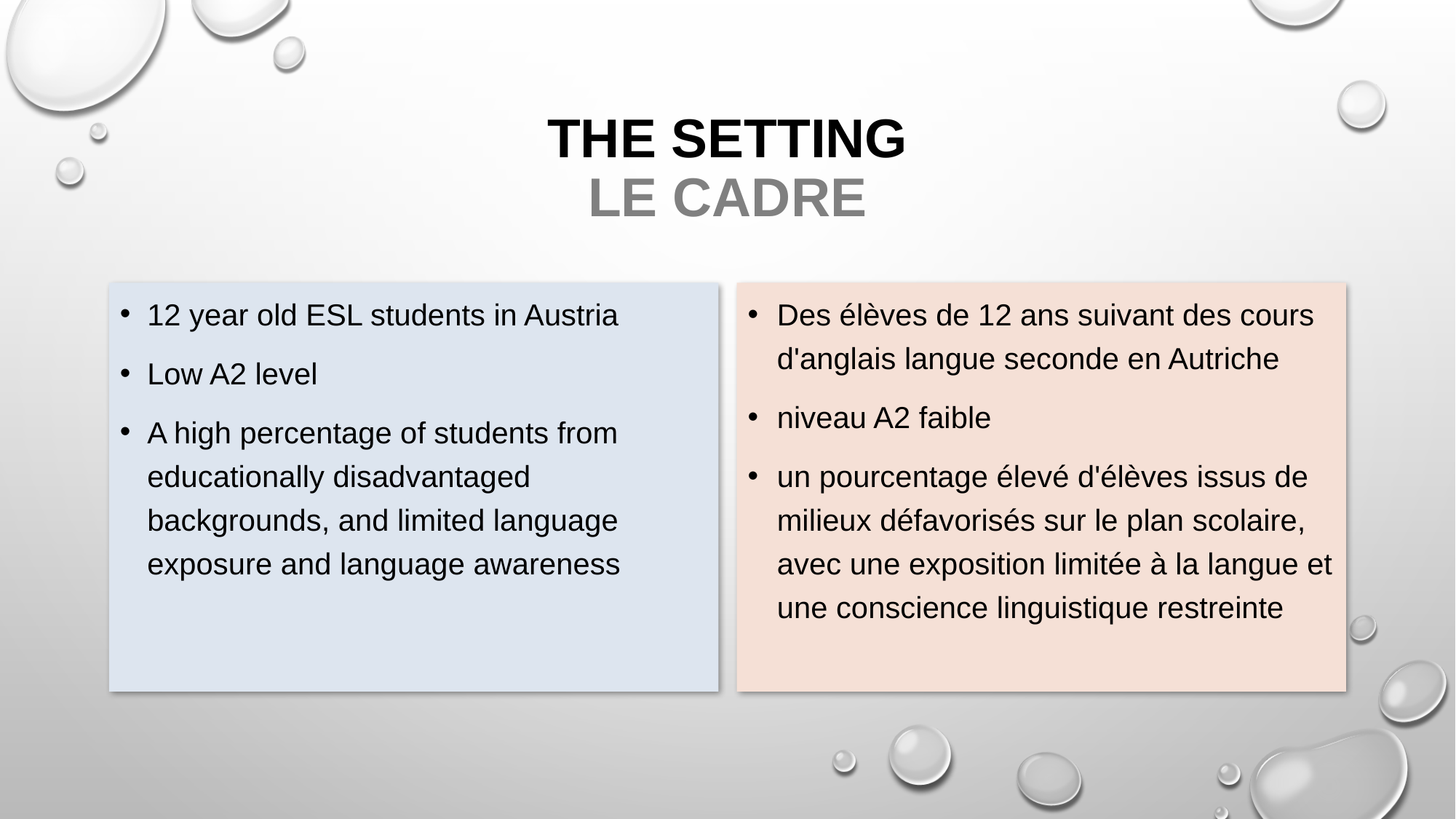

# The Setting Le Cadre
12 year old ESL students in Austria
Low A2 level
A high percentage of students from educationally disadvantaged backgrounds, and limited language exposure and language awareness
Des élèves de 12 ans suivant des cours d'anglais langue seconde en Autriche
niveau A2 faible
un pourcentage élevé d'élèves issus de milieux défavorisés sur le plan scolaire, avec une exposition limitée à la langue et une conscience linguistique restreinte